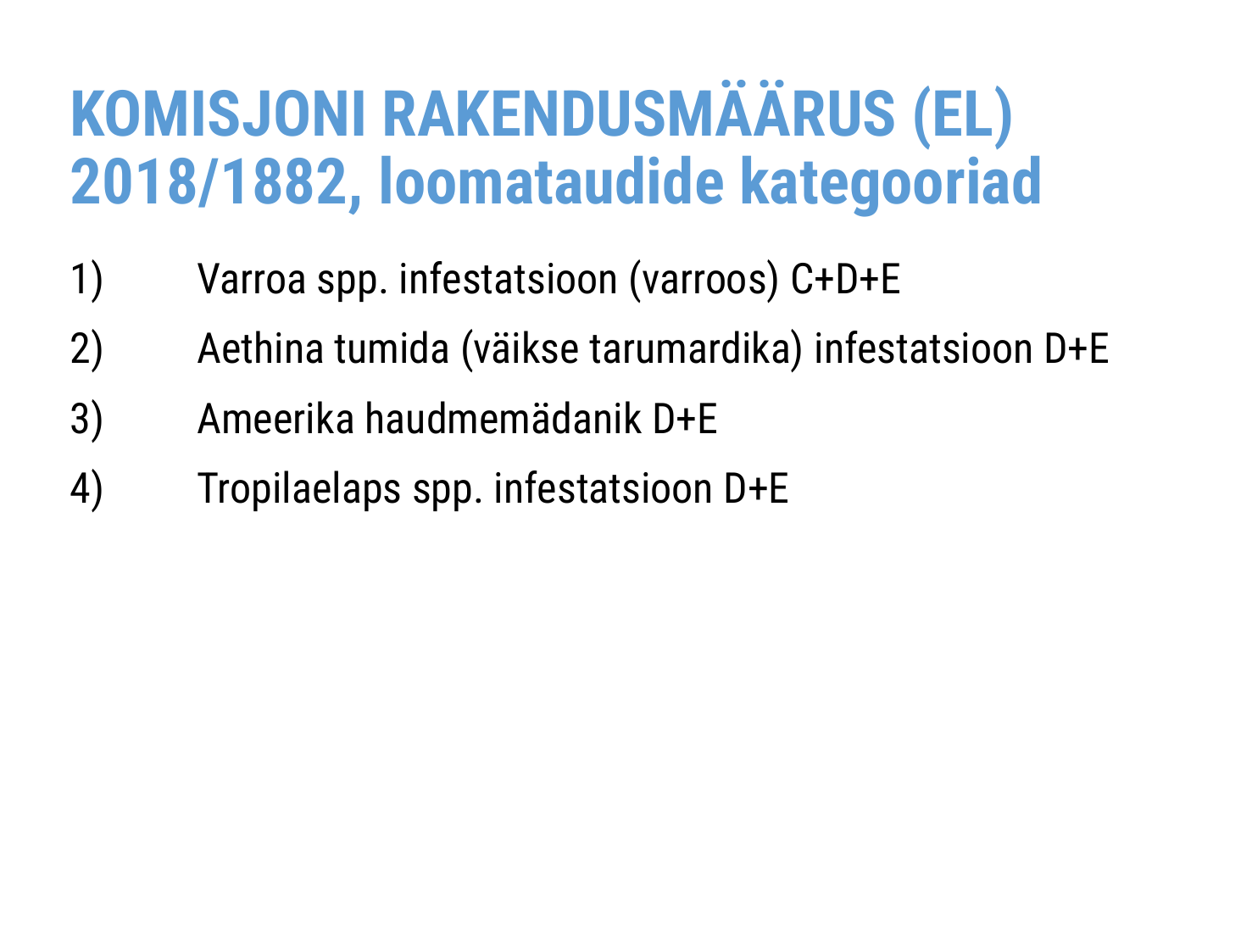

# KOMISJONI RAKENDUSMÄÄRUS (EL) 2018/1882, loomataudide kategooriad
1)	Varroa spp. infestatsioon (varroos) C+D+E
2)	Aethina tumida (väikse tarumardika) infestatsioon D+E
3)	Ameerika haudmemädanik D+E
4)	Tropilaelaps spp. infestatsioon D+E